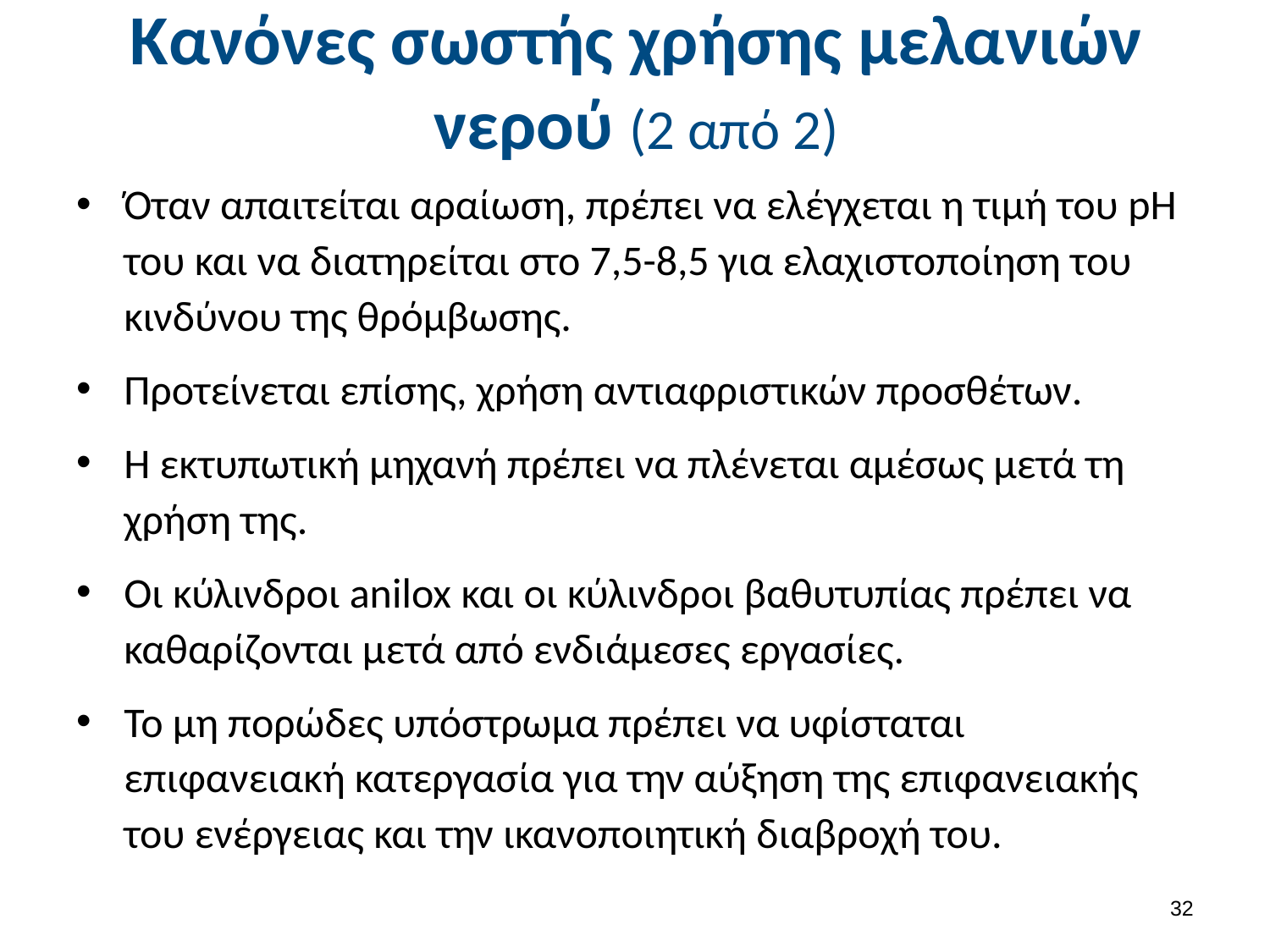

# Κανόνες σωστής χρήσης μελανιών νερού (2 από 2)
Όταν απαιτείται αραίωση, πρέπει να ελέγχεται η τιμή του pΗ του και να διατηρείται στο 7,5-8,5 για ελαχιστοποίηση του κινδύνου της θρόμβωσης.
Προτείνεται επίσης, χρήση αντιαφριστικών προσθέτων.
Η εκτυπωτική μηχανή πρέπει να πλένεται αμέσως μετά τη χρήση της.
Οι κύλινδροι anilox και οι κύλινδροι βαθυτυπίας πρέπει να καθαρίζονται μετά από ενδιάμεσες εργασίες.
Το μη πορώδες υπόστρωμα πρέπει να υφίσταται επιφανειακή κατεργασία για την αύξηση της επιφανειακής του ενέργειας και την ικανοποιητική διαβροχή του.
32